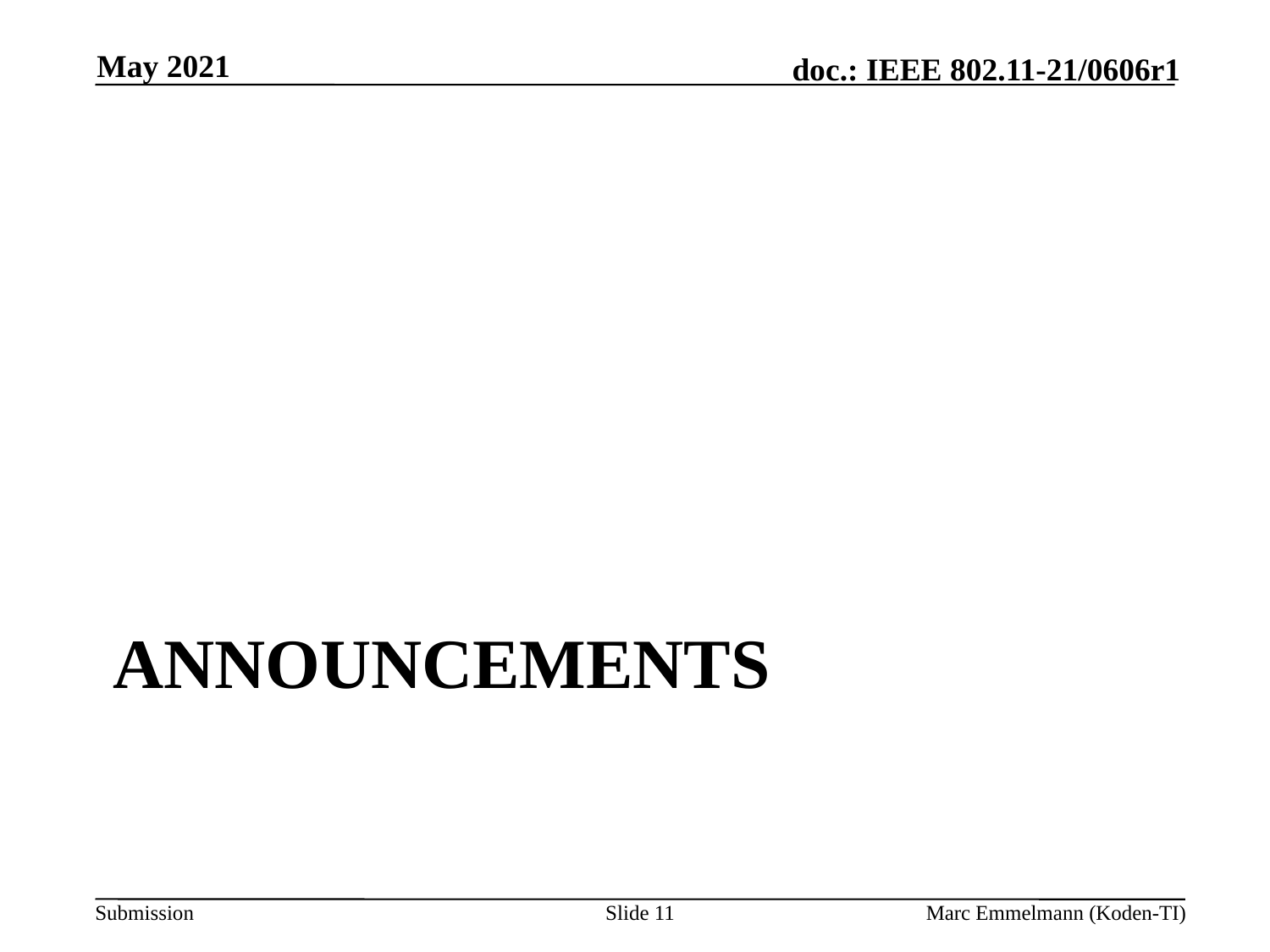

May 2021

# Announcements
Slide 11
Marc Emmelmann (Koden-TI)